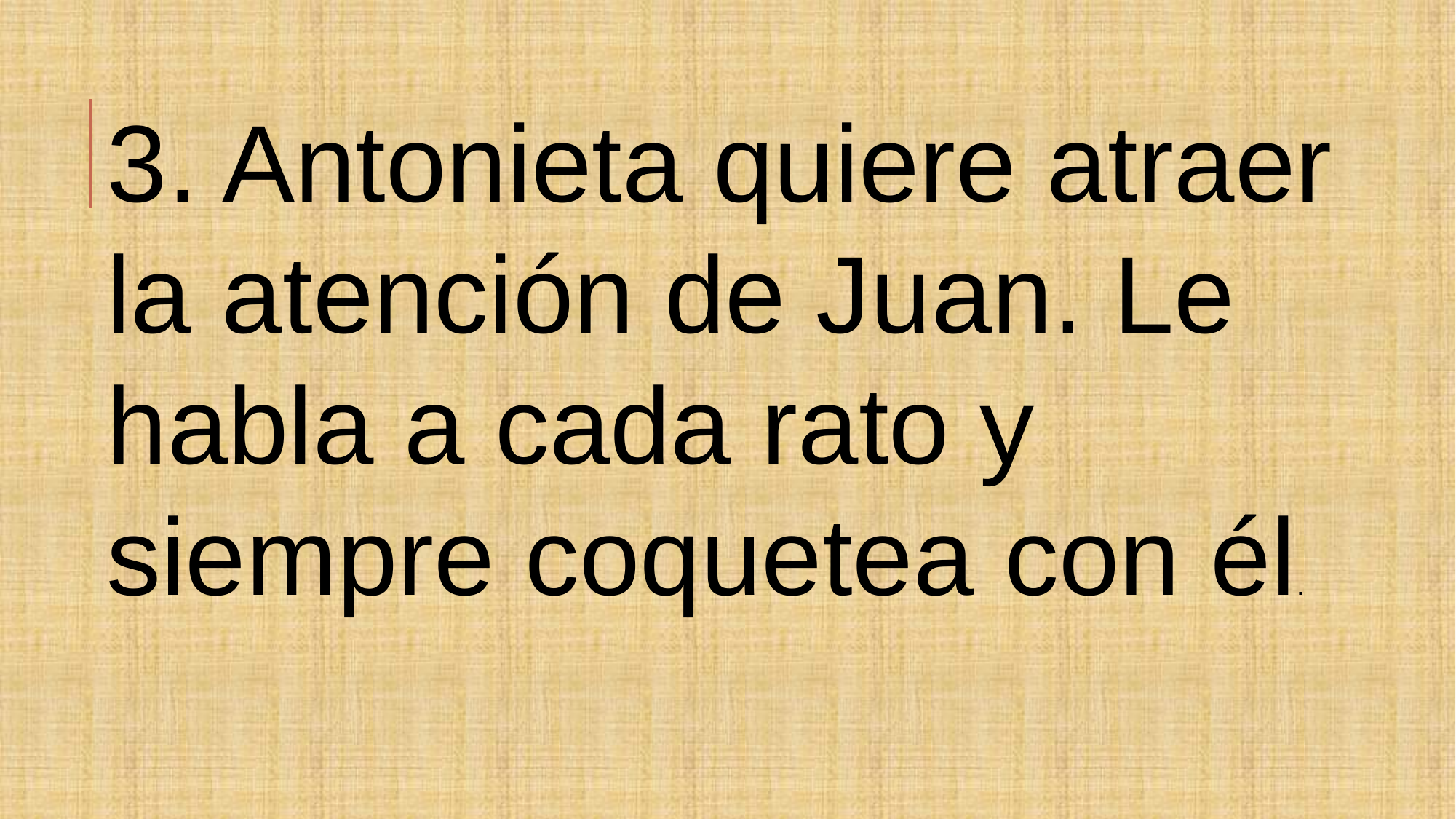

3. Antonieta quiere atraer la atención de Juan. Le habla a cada rato y siempre coquetea con él.